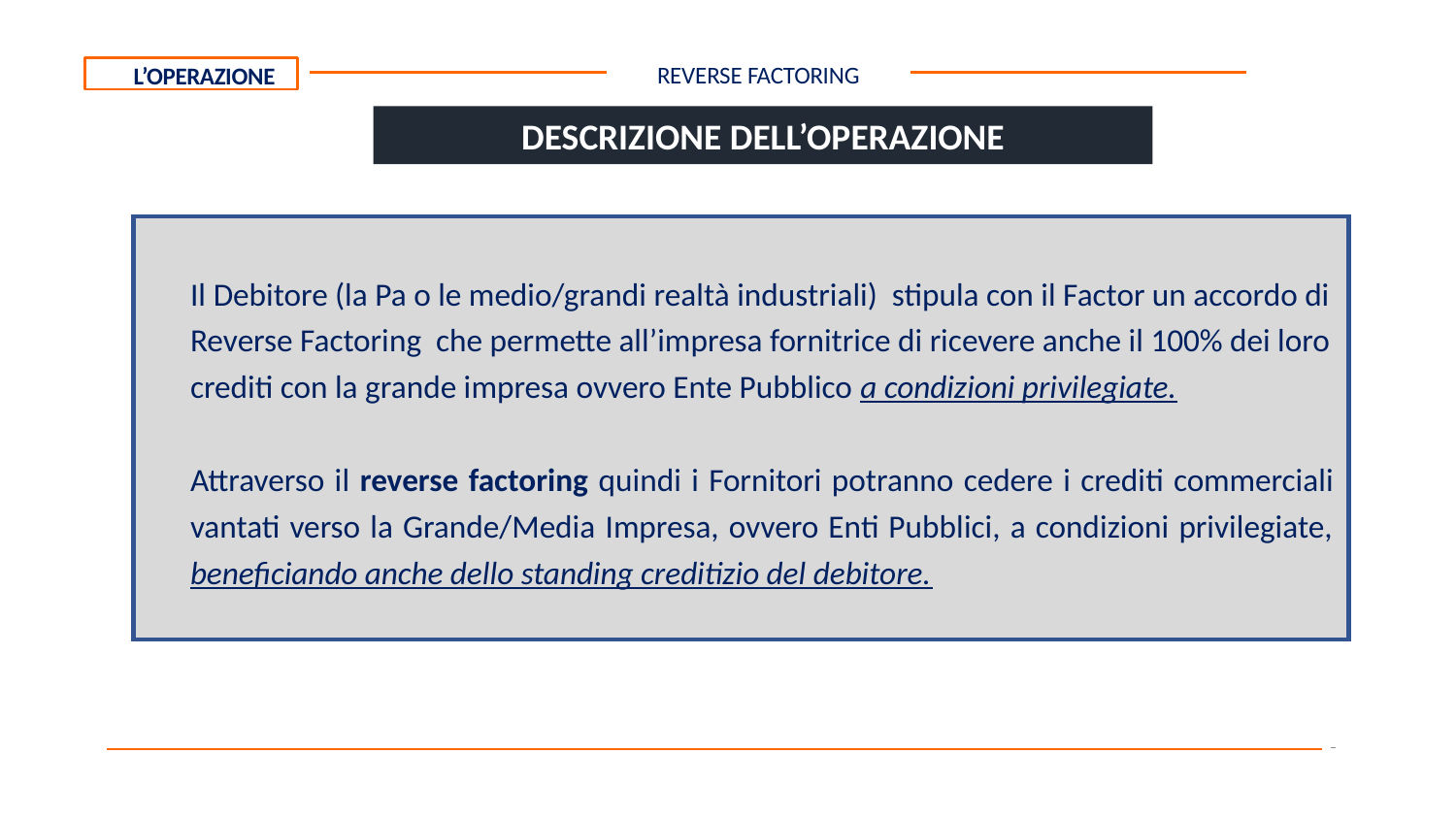

REVERSE FACTORING
L’OPERAZIONE

DESCRIZIONE DELL’OPERAZIONE
Il Debitore (la Pa o le medio/grandi realtà industriali)  stipula con il Factor un accordo di Reverse Factoring  che permette all’impresa fornitrice di ricevere anche il 100% dei loro crediti con la grande impresa ovvero Ente Pubblico a condizioni privilegiate.

Attraverso il reverse factoring quindi i Fornitori potranno cedere i crediti commerciali vantati verso la Grande/Media Impresa, ovvero Enti Pubblici, a condizioni privilegiate, beneficiando anche dello standing creditizio del debitore.